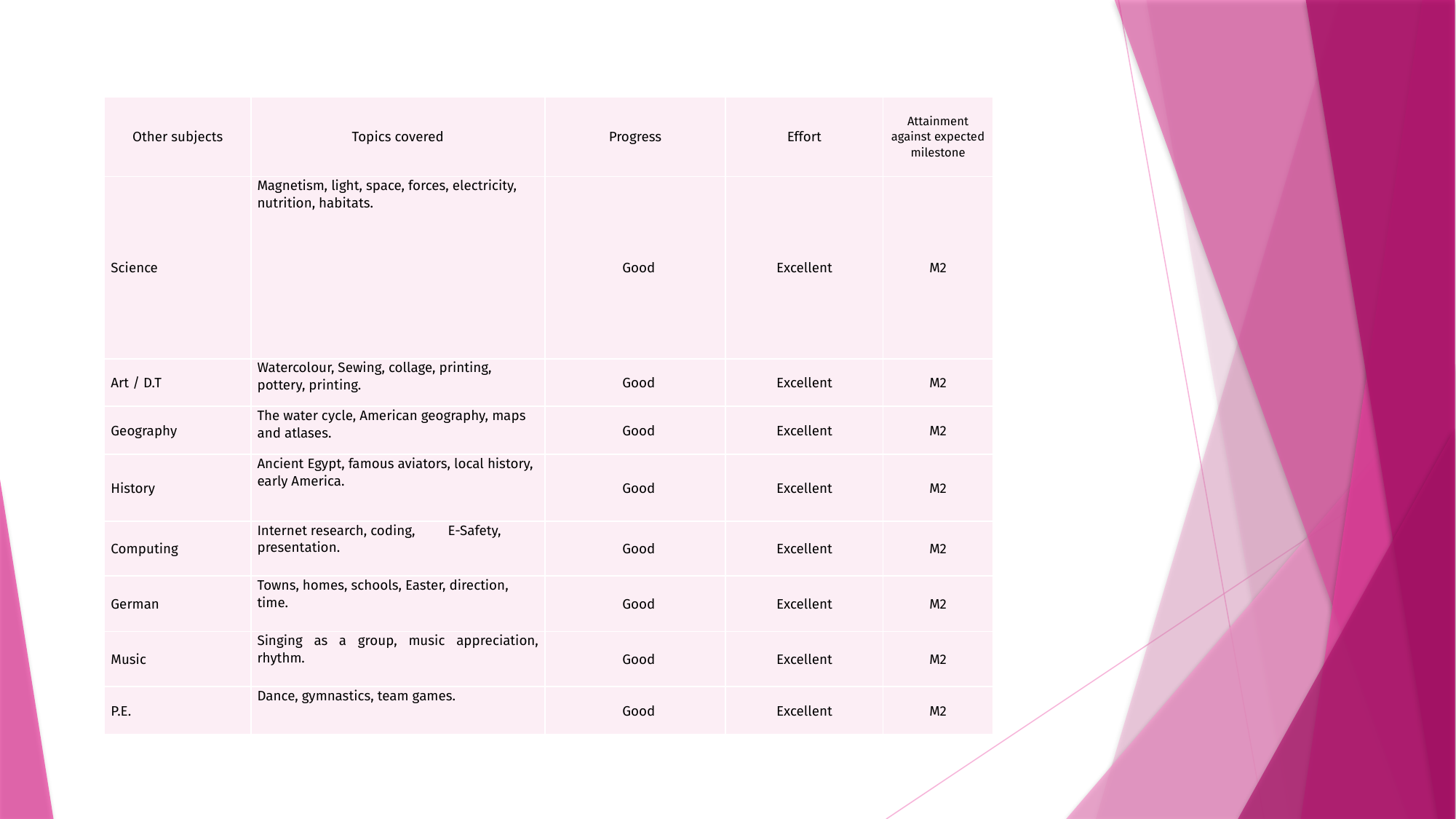

| Other subjects | Topics covered | Progress | Effort | Attainment against expected milestone |
| --- | --- | --- | --- | --- |
| Science | Magnetism, light, space, forces, electricity, nutrition, habitats. | Good | Excellent | M2 |
| Art / D.T | Watercolour, Sewing, collage, printing, pottery, printing. | Good | Excellent | M2 |
| Geography | The water cycle, American geography, maps and atlases. | Good | Excellent | M2 |
| History | Ancient Egypt, famous aviators, local history, early America. | Good | Excellent | M2 |
| Computing | Internet research, coding, E-Safety, presentation. | Good | Excellent | M2 |
| German | Towns, homes, schools, Easter, direction, time. | Good | Excellent | M2 |
| Music | Singing as a group, music appreciation, rhythm. | Good | Excellent | M2 |
| P.E. | Dance, gymnastics, team games. | Good | Excellent | M2 |